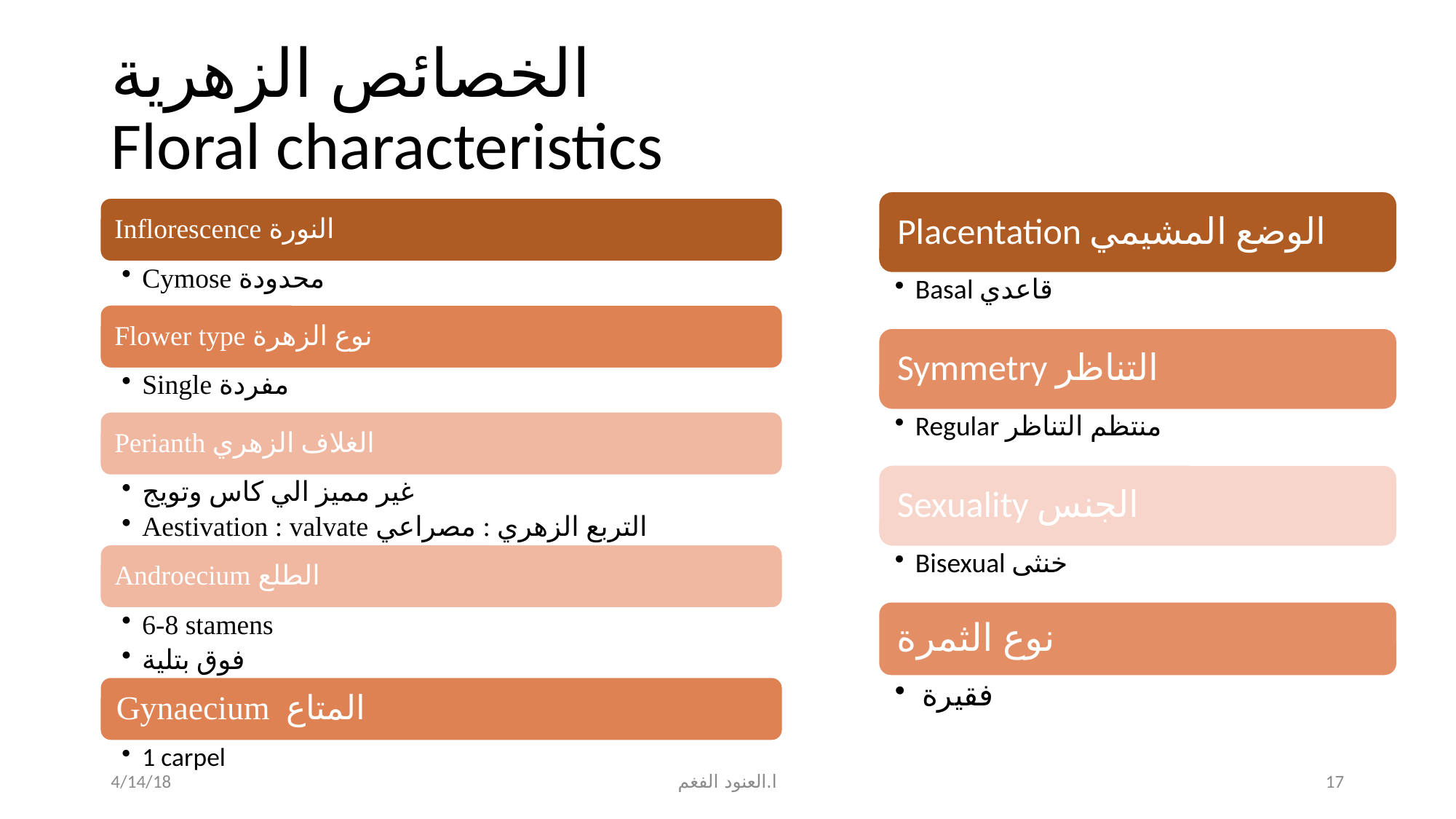

# الخصائص الزهرية Floral characteristics
Inflorescence النورة
Cymose محدودة
Flower type نوع الزهرة
Single مفردة
Perianth الغلاف الزهري
غير مميز الي كاس وتويج
Aestivation : valvate التربع الزهري : مصراعي
Androecium الطلع
6-8 stamens
فوق بتلية
Gynaecium  المتاع
1 carpel
Placentation الوضع المشيمي
Basal قاعدي
Symmetry التناظر
Regular منتظم التناظر
Sexuality الجنس
Bisexual خنثى
نوع الثمرة
فقيرة
4/14/18
ا.العنود الفغم
17